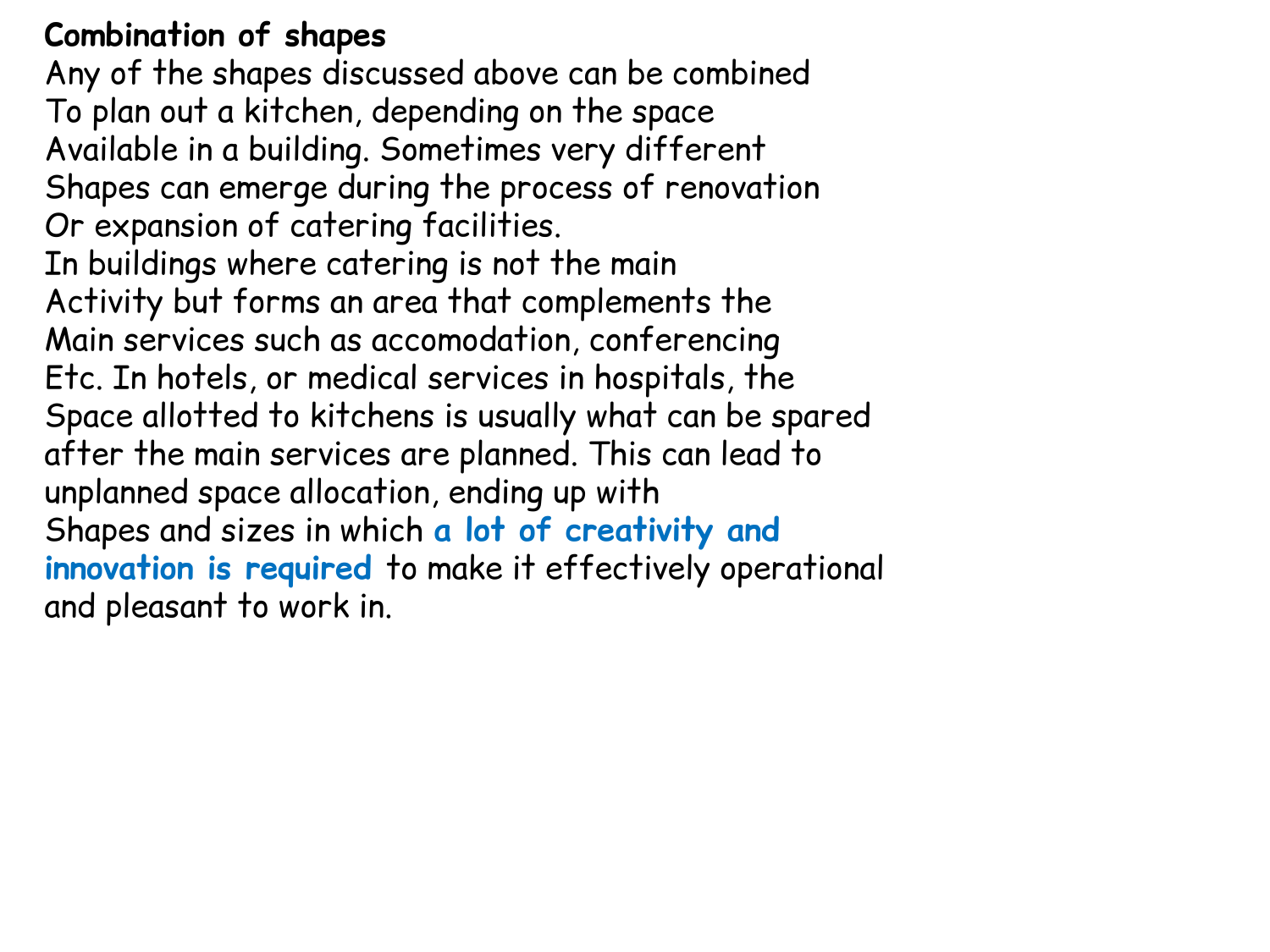

Combination of shapes
Any of the shapes discussed above can be combined
To plan out a kitchen, depending on the space
Available in a building. Sometimes very different
Shapes can emerge during the process of renovation
Or expansion of catering facilities.
In buildings where catering is not the main
Activity but forms an area that complements the
Main services such as accomodation, conferencing
Etc. In hotels, or medical services in hospitals, the
Space allotted to kitchens is usually what can be spared after the main services are planned. This can lead to unplanned space allocation, ending up with
Shapes and sizes in which a lot of creativity and innovation is required to make it effectively operational and pleasant to work in.